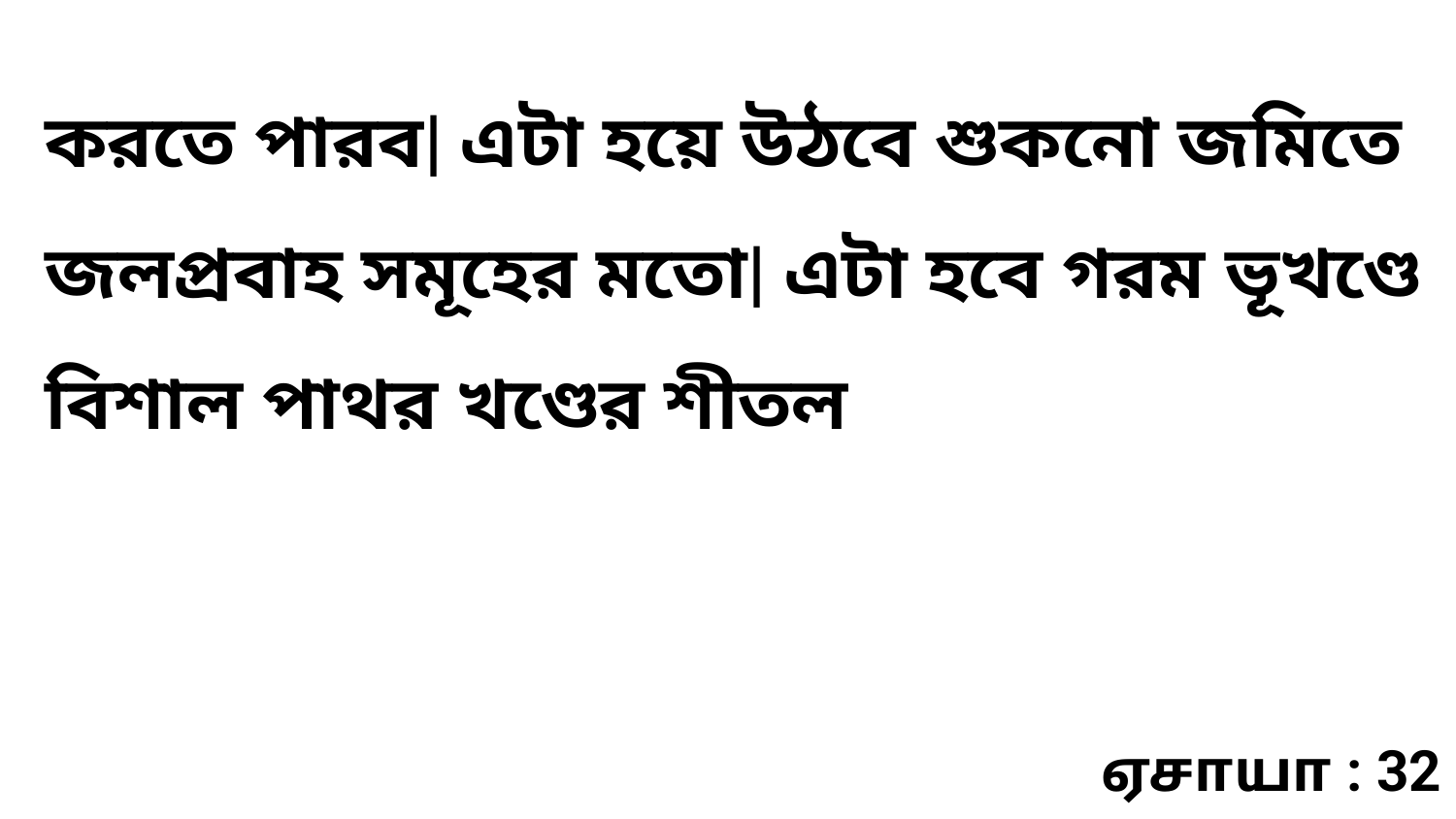

করতে পারব| এটা হয়ে উঠবে শুকনো জমিতে জলপ্রবাহ সমূহের মতো| এটা হবে গরম ভূখণ্ডে বিশাল পাথর খণ্ডের শীতল
ஏசாயா : 32